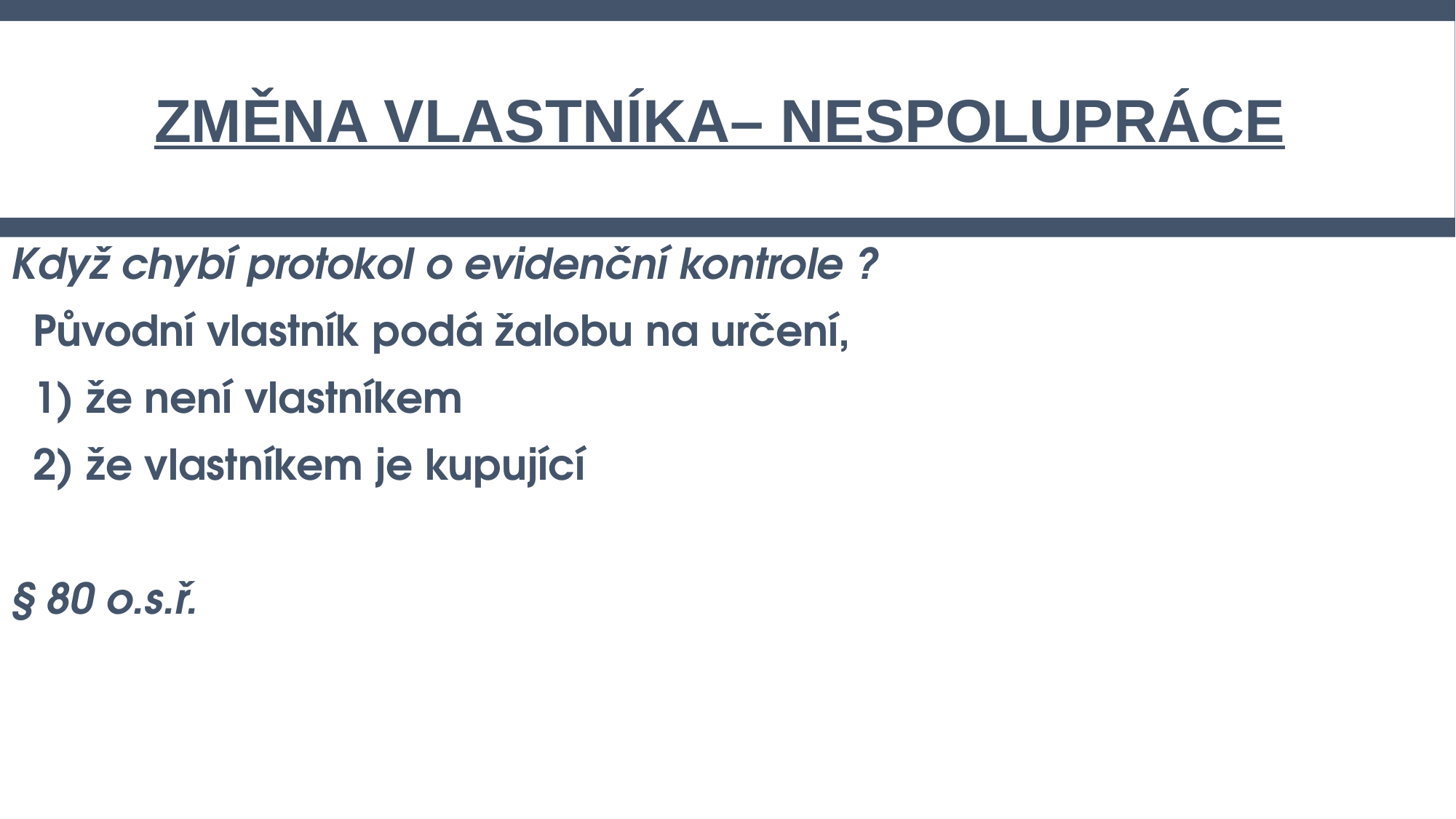

# Změna vlastníka– NESPOLUPRÁCE
Když chybí protokol o evidenční kontrole ?
Původní vlastník podá žalobu na určení,
1) že není vlastníkem
2) že vlastníkem je kupující

§ 80 o.s.ř.